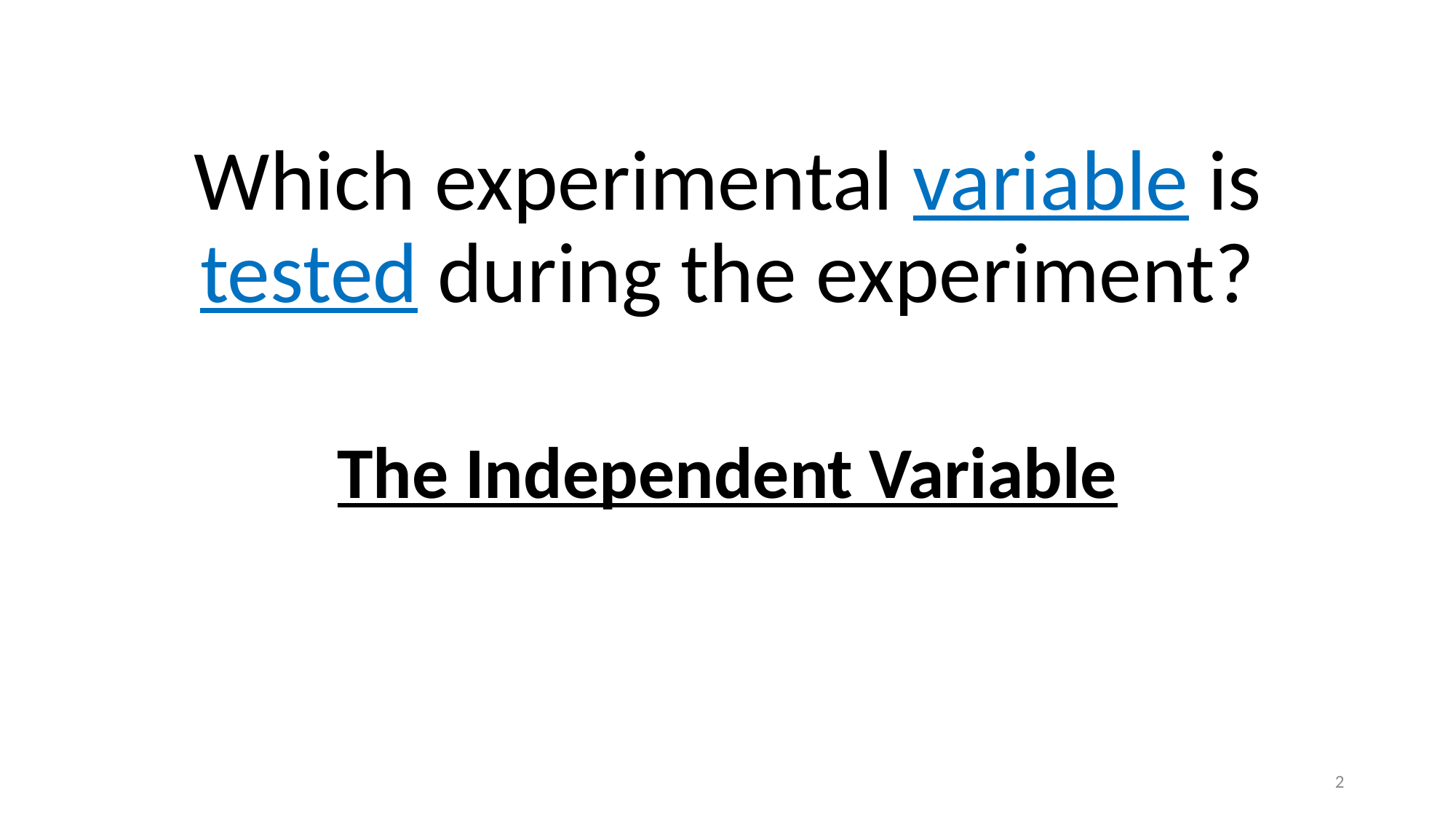

# Which experimental variable is tested during the experiment?
The Independent Variable
2